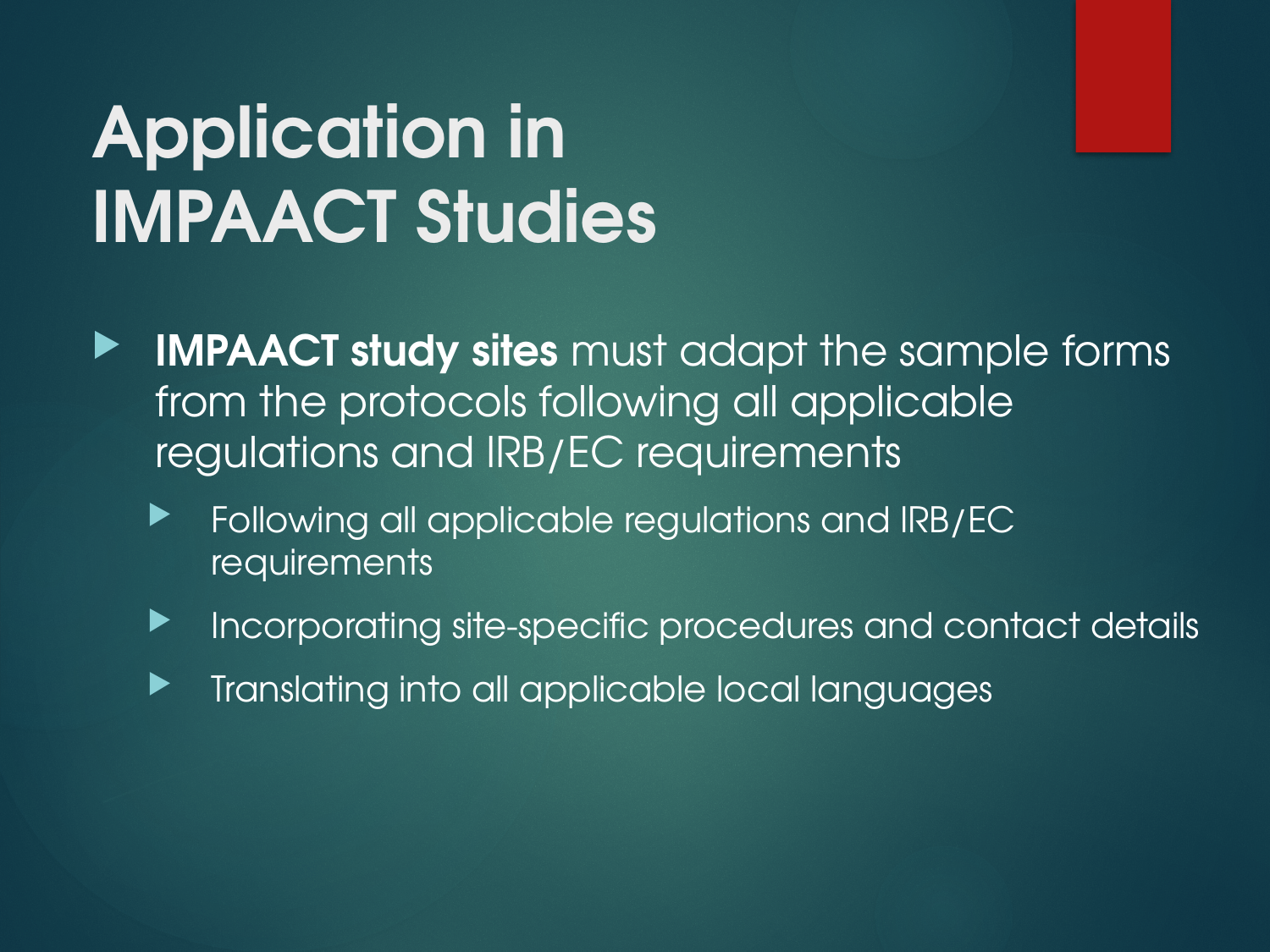

# Application in IMPAACT Studies
IMPAACT study sites must adapt the sample forms from the protocols following all applicable regulations and IRB/EC requirements
Following all applicable regulations and IRB/EC requirements
Incorporating site-specific procedures and contact details
Translating into all applicable local languages